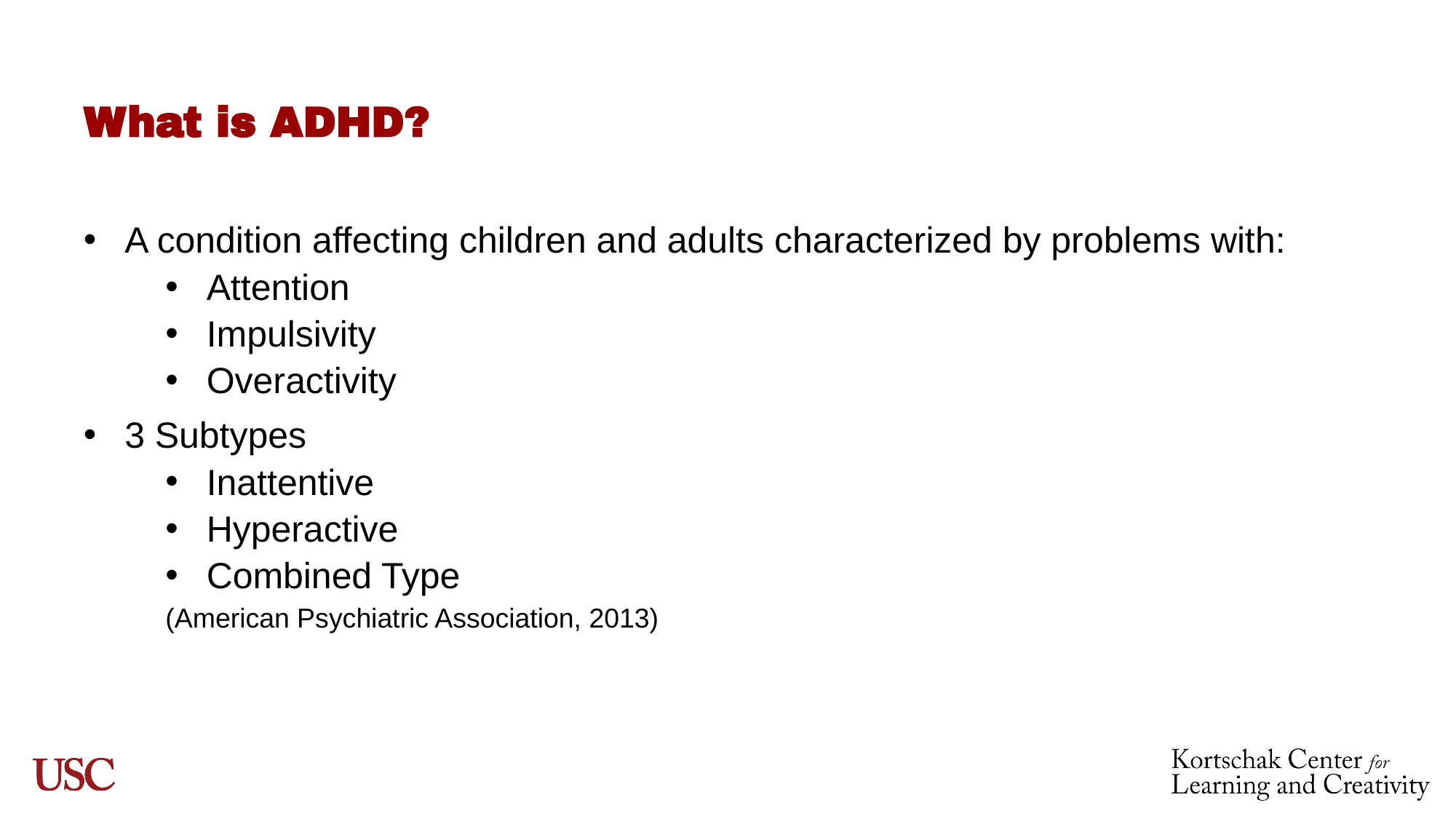

# What is ADHD?
A condition affecting children and adults characterized by problems with:
Attention
Impulsivity
Overactivity
3 Subtypes
Inattentive
Hyperactive
Combined Type
(American Psychiatric Association, 2013)